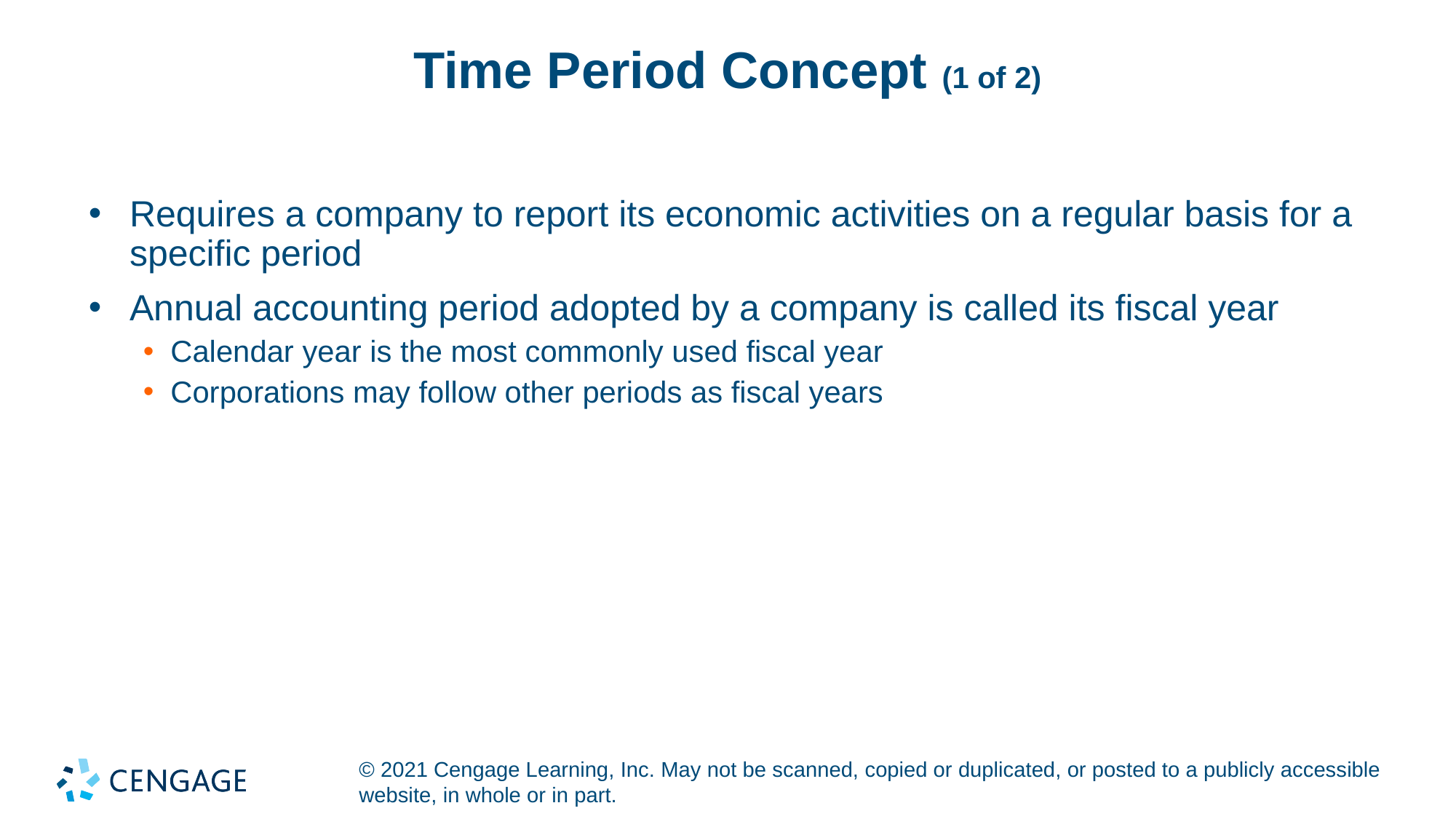

# Time Period Concept (1 of 2)
Requires a company to report its economic activities on a regular basis for a specific period
Annual accounting period adopted by a company is called its fiscal year
Calendar year is the most commonly used fiscal year
Corporations may follow other periods as fiscal years